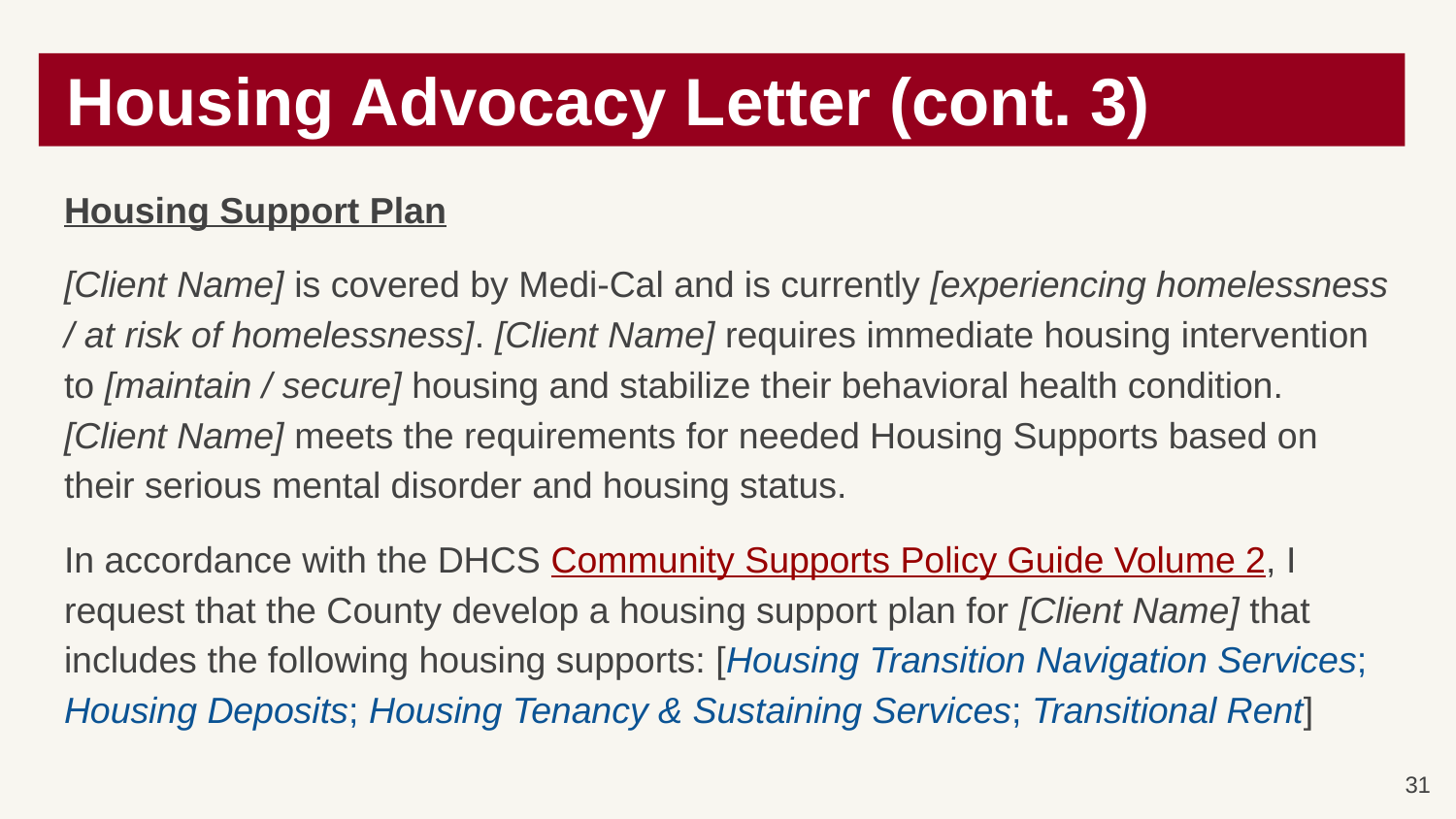

# Housing Advocacy Letter (cont. 3)
Housing Support Plan
[Client Name] is covered by Medi-Cal and is currently [experiencing homelessness / at risk of homelessness]. [Client Name] requires immediate housing intervention to [maintain / secure] housing and stabilize their behavioral health condition. [Client Name] meets the requirements for needed Housing Supports based on their serious mental disorder and housing status.
In accordance with the DHCS Community Supports Policy Guide Volume 2, I request that the County develop a housing support plan for [Client Name] that includes the following housing supports: [Housing Transition Navigation Services; Housing Deposits; Housing Tenancy & Sustaining Services; Transitional Rent]
31